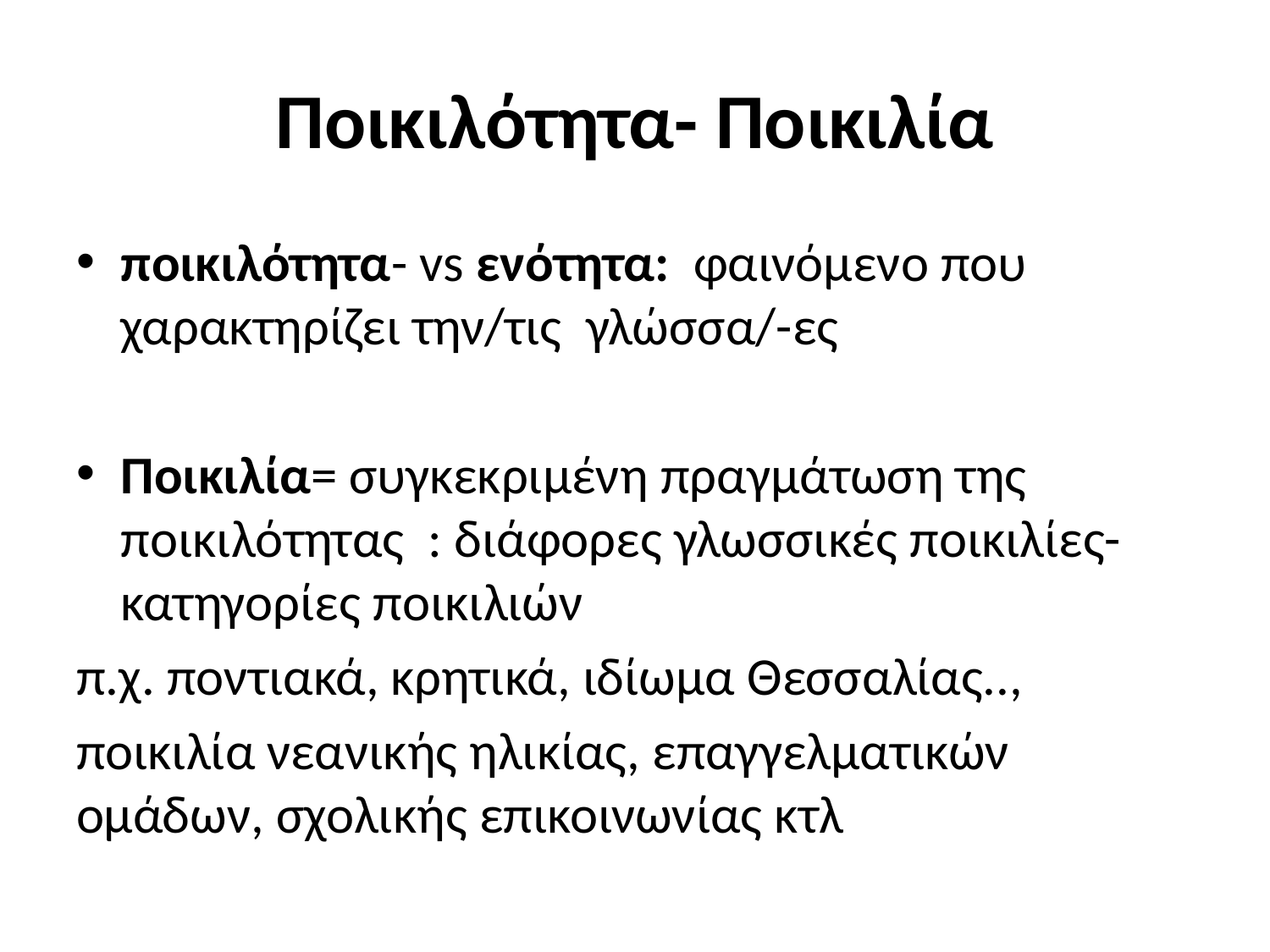

# Ποικιλότητα- Ποικιλία
ποικιλότητα- vs ενότητα:  φαινόμενο που χαρακτηρίζει την/τις  γλώσσα/-ες

Ποικιλία= συγκεκριμένη πραγμάτωση της ποικιλότητας  : διάφορες γλωσσικές ποικιλίες- κατηγορίες ποικιλιών
π.χ. ποντιακά, κρητικά, ιδίωμα Θεσσαλίας..,
ποικιλία νεανικής ηλικίας, επαγγελματικών ομάδων, σχολικής επικοινωνίας κτλ